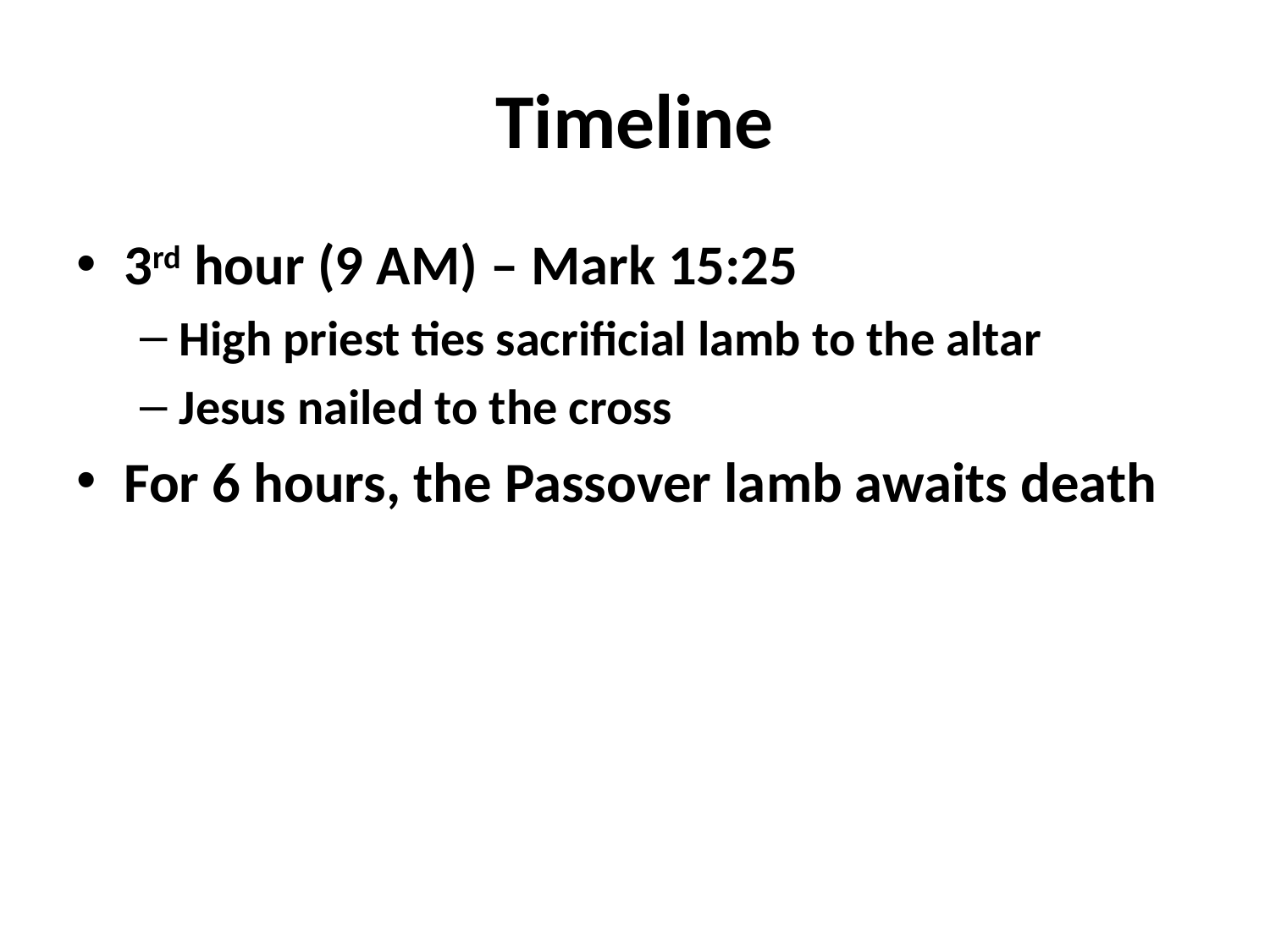

# Timeline
3rd hour (9 AM) – Mark 15:25
High priest ties sacrificial lamb to the altar
Jesus nailed to the cross
For 6 hours, the Passover lamb awaits death